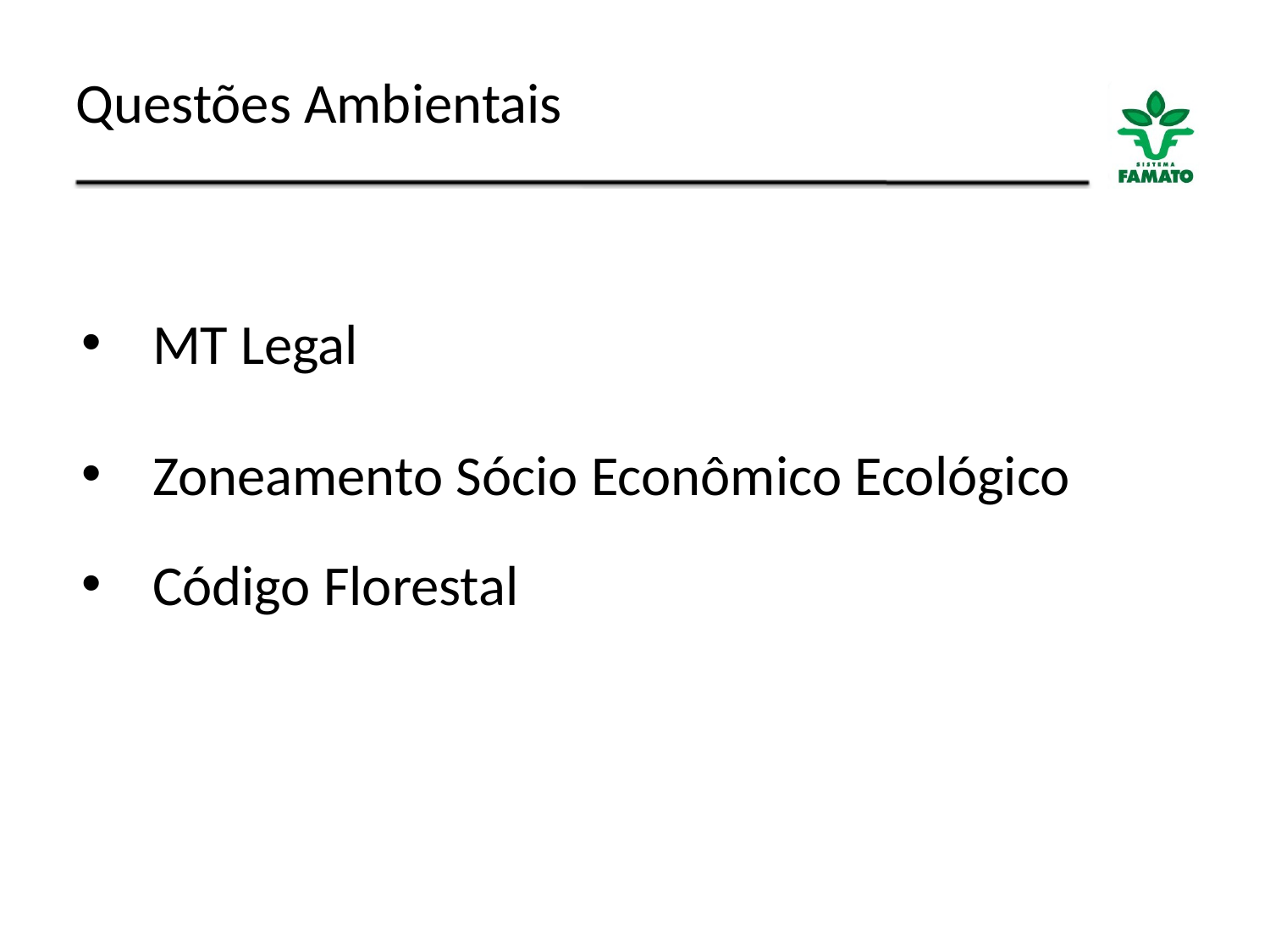

Questões Ambientais
    MT Legal
    Zoneamento Sócio Econômico Ecológico
    Código Florestal